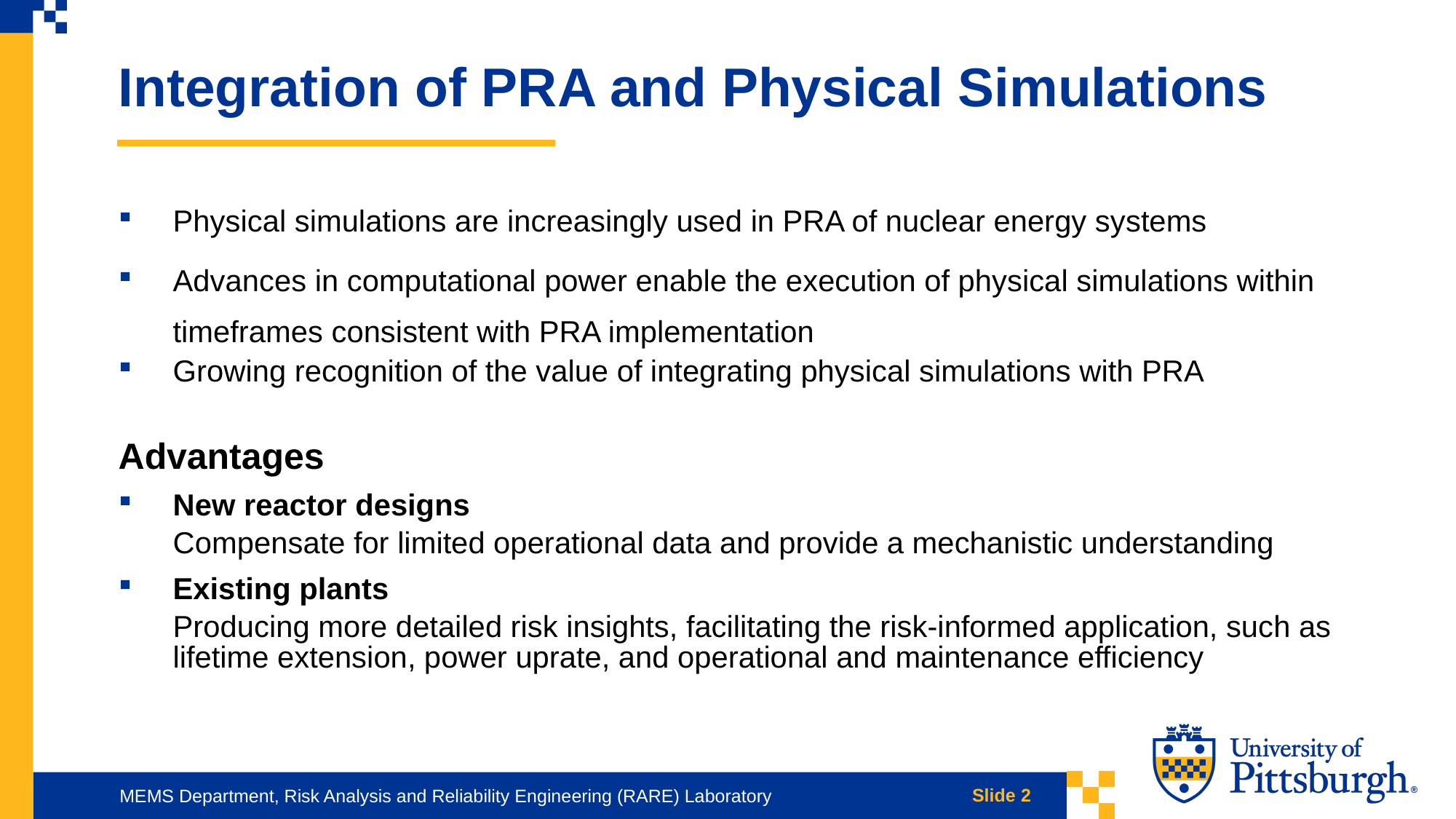

Integration of PRA and Physical Simulations
Physical simulations are increasingly used in PRA of nuclear energy systems
Advances in computational power enable the execution of physical simulations within timeframes consistent with PRA implementation
Growing recognition of the value of integrating physical simulations with PRA

Advantages
New reactor designs
Compensate for limited operational data and provide a mechanistic understanding
Existing plants
Producing more detailed risk insights, facilitating the risk-informed application, such as lifetime extension, power uprate, and operational and maintenance efficiency

Slide 2
MEMS Department, Risk Analysis and Reliability Engineering (RARE) Laboratory